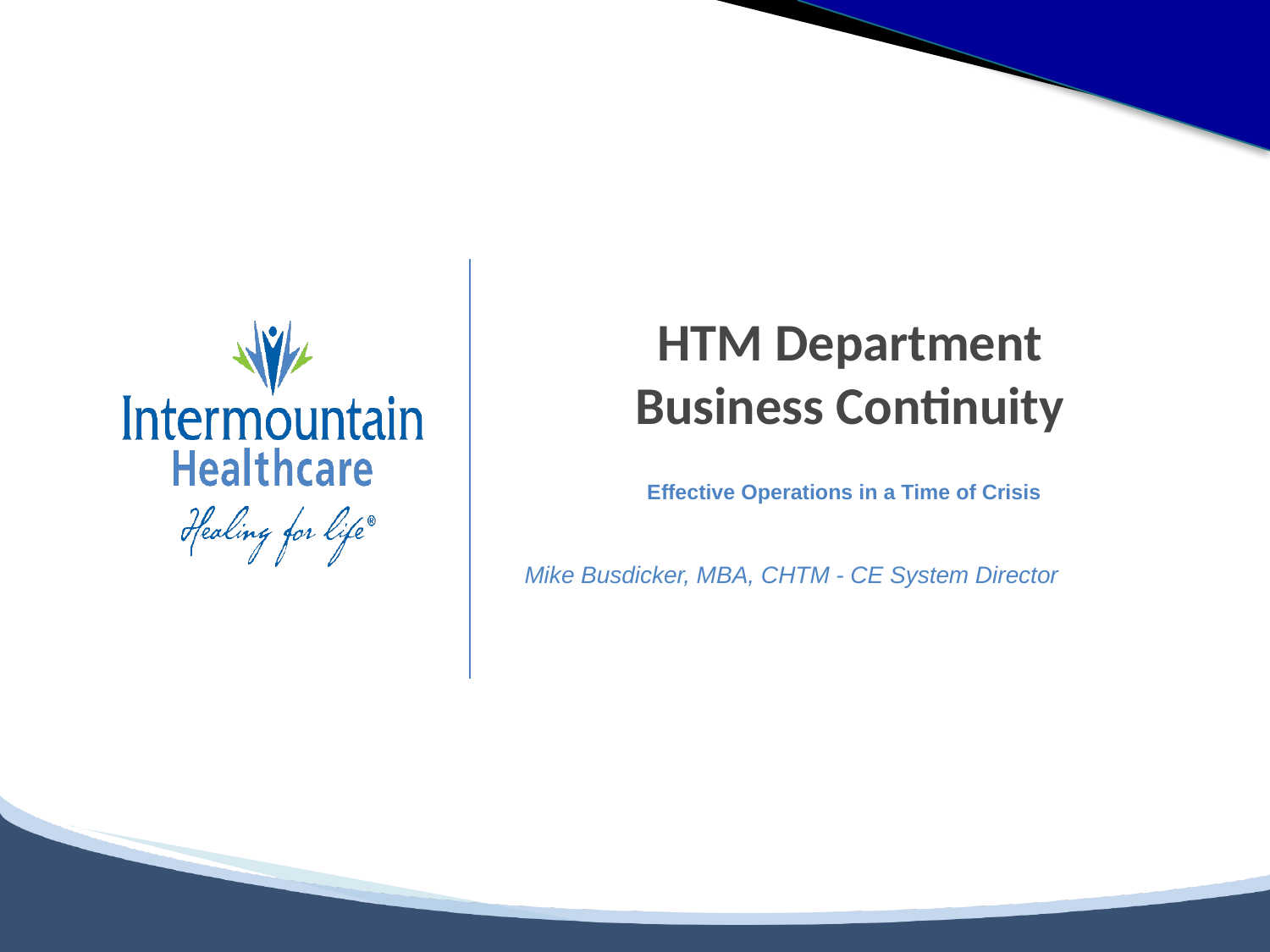

# HTM Department Business Continuity
Effective Operations in a Time of Crisis
Mike Busdicker, MBA, CHTM - CE System Director